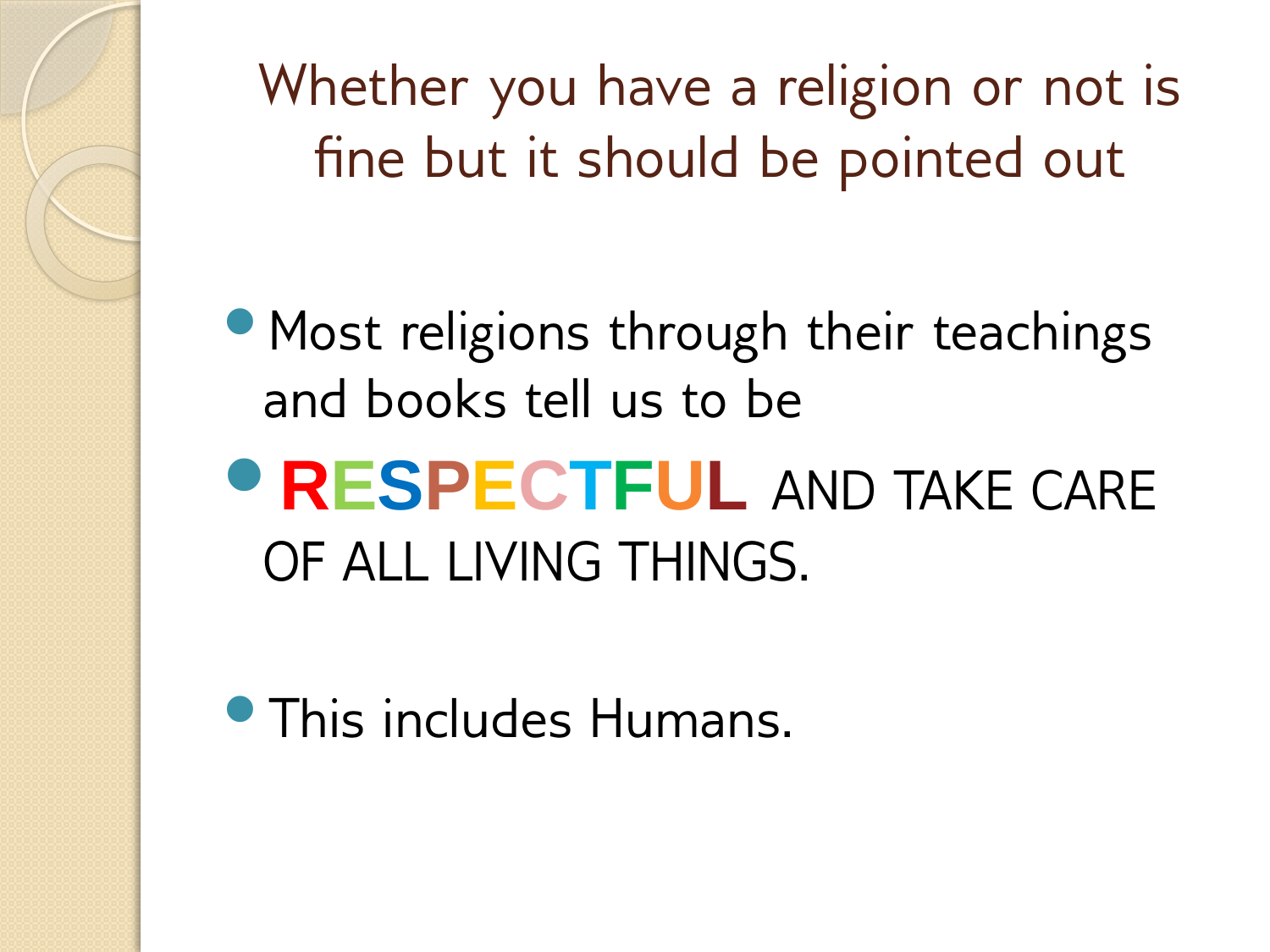

# Whether you have a religion or not is fine but it should be pointed out
Most religions through their teachings and books tell us to be
RESPECTFUL AND TAKE CARE OF ALL LIVING THINGS.

This includes Humans.